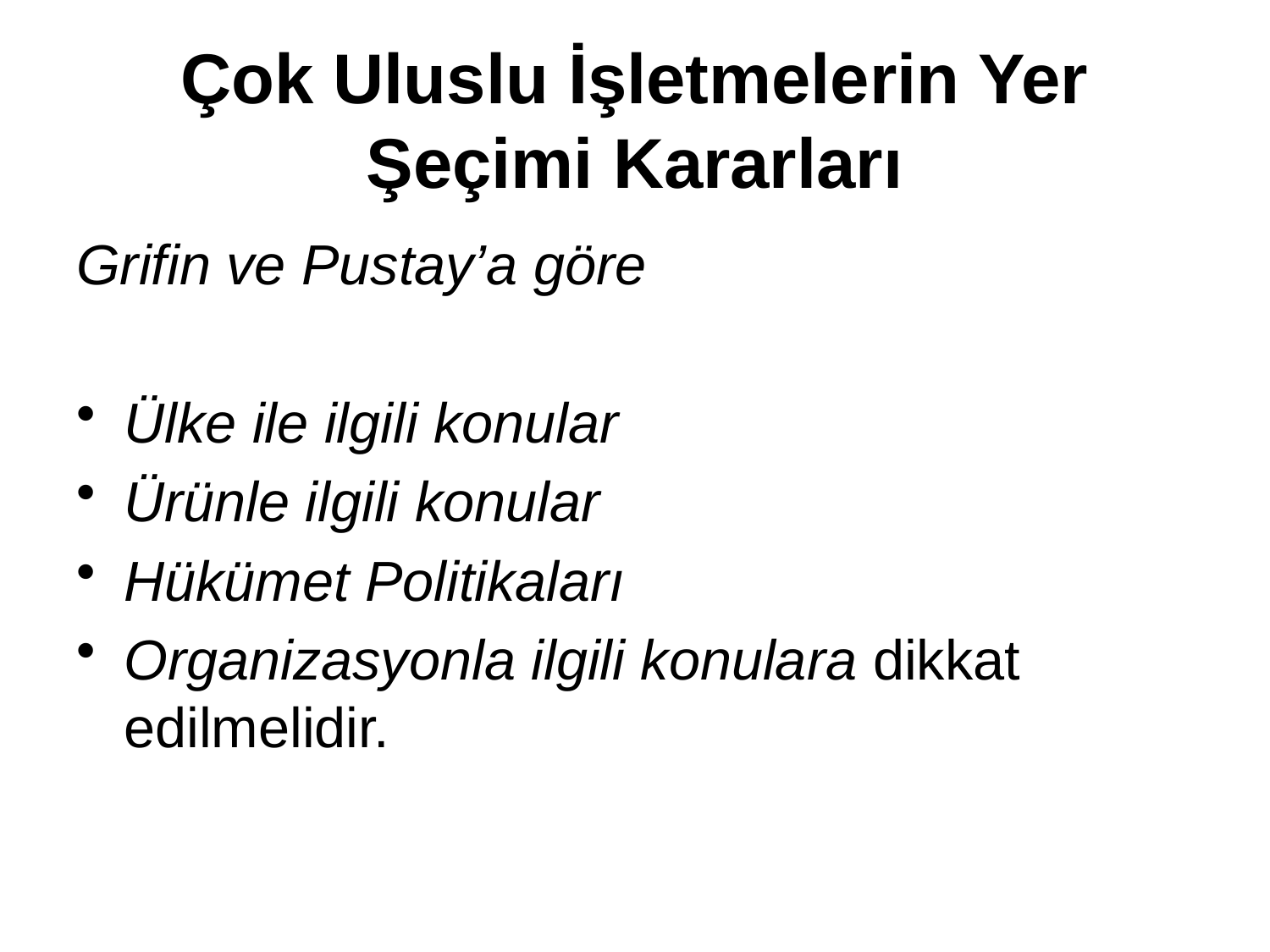

# Çok Uluslu İşletmelerin Yer Şeçimi Kararları
Grifin ve Pustay’a göre

Ülke ile ilgili konular
Ürünle ilgili konular
Hükümet Politikaları
Organizasyonla ilgili konulara dikkat edilmelidir.